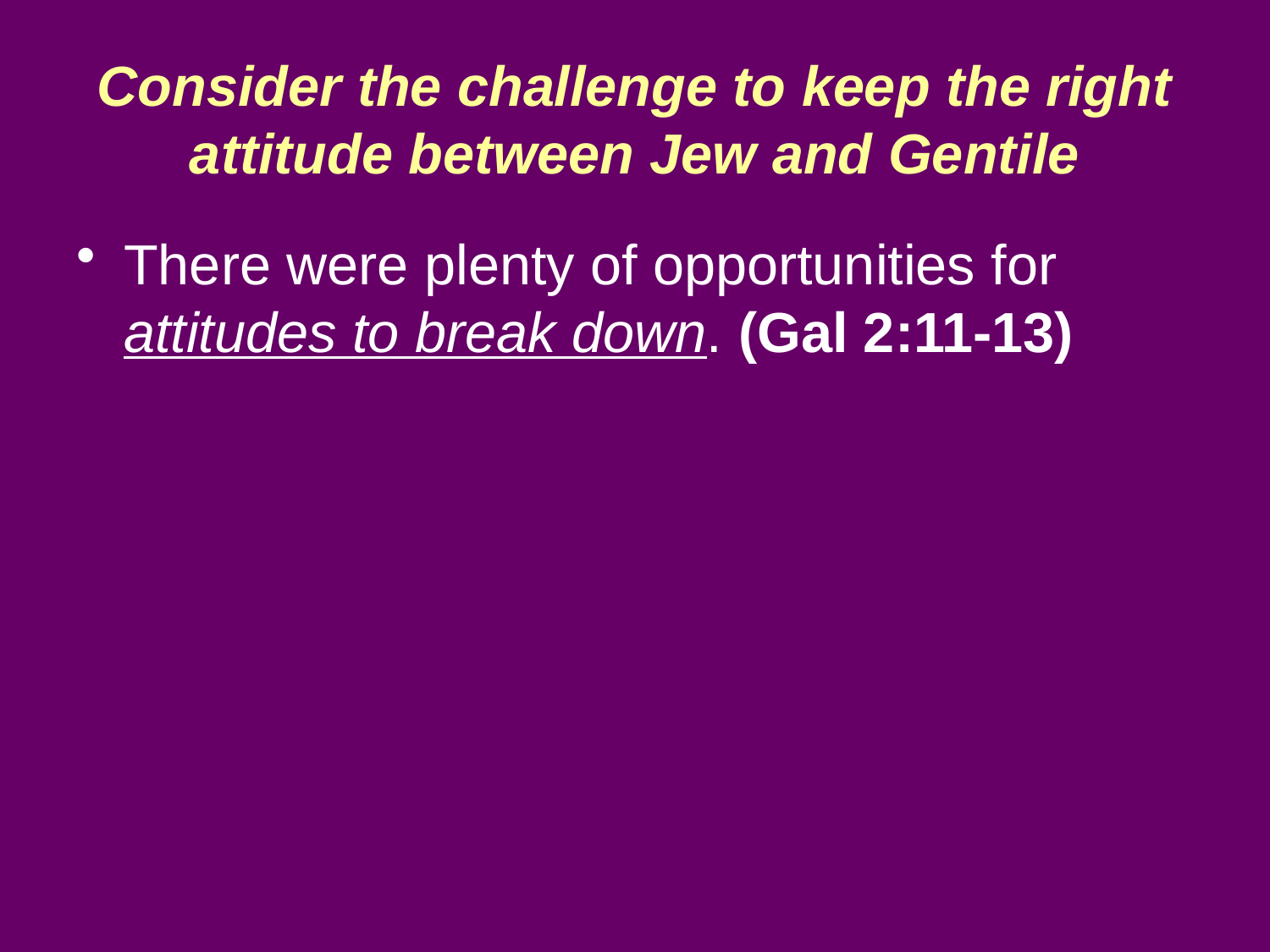

# Consider the challenge to keep the right attitude between Jew and Gentile
There were plenty of opportunities for attitudes to break down. (Gal 2:11-13)